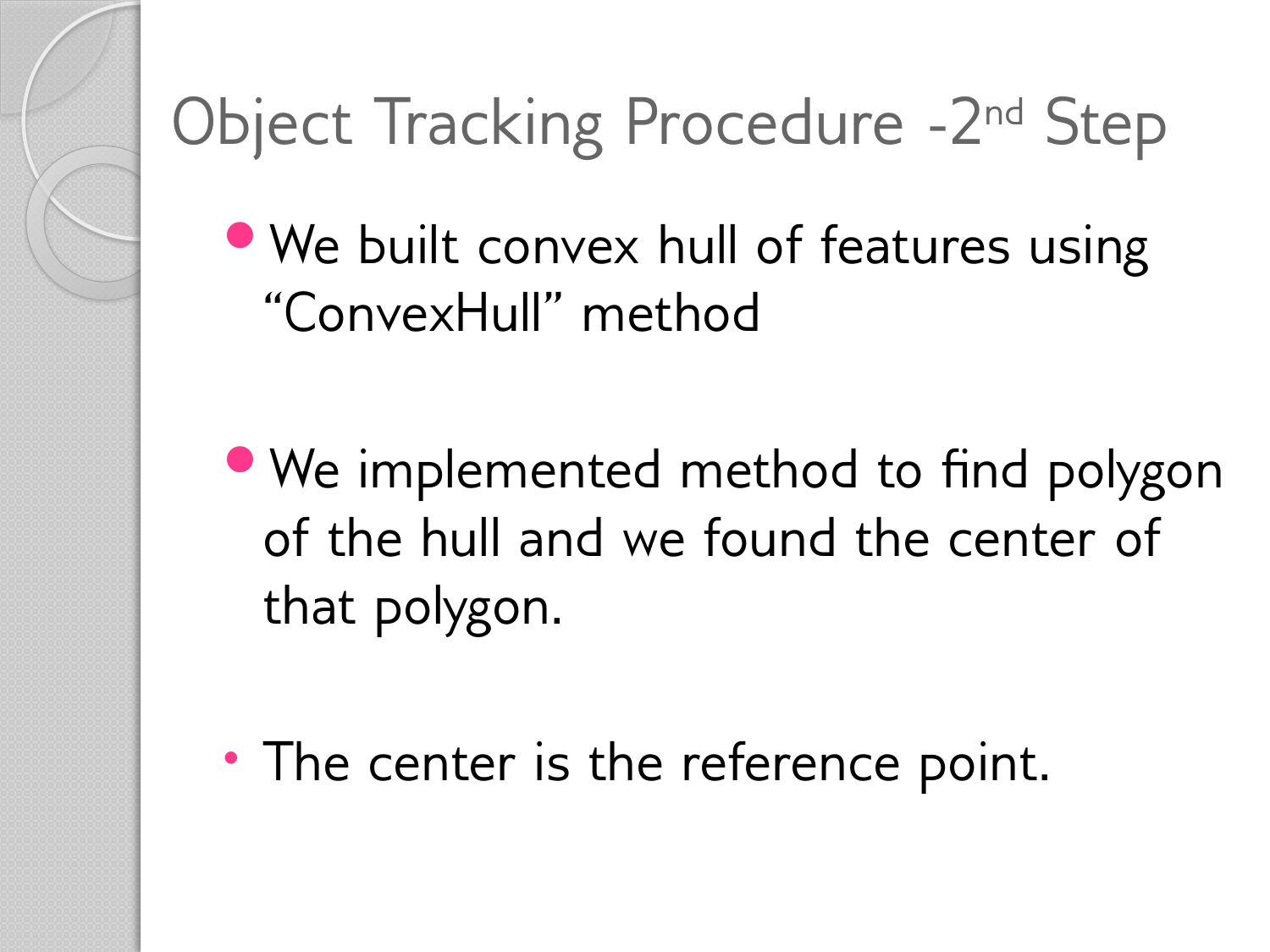

# Object Tracking Procedure -2nd Step
We built convex hull of features using “ConvexHull” method

We implemented method to find polygon of the hull and we found the center of that polygon.

The center is the reference point.